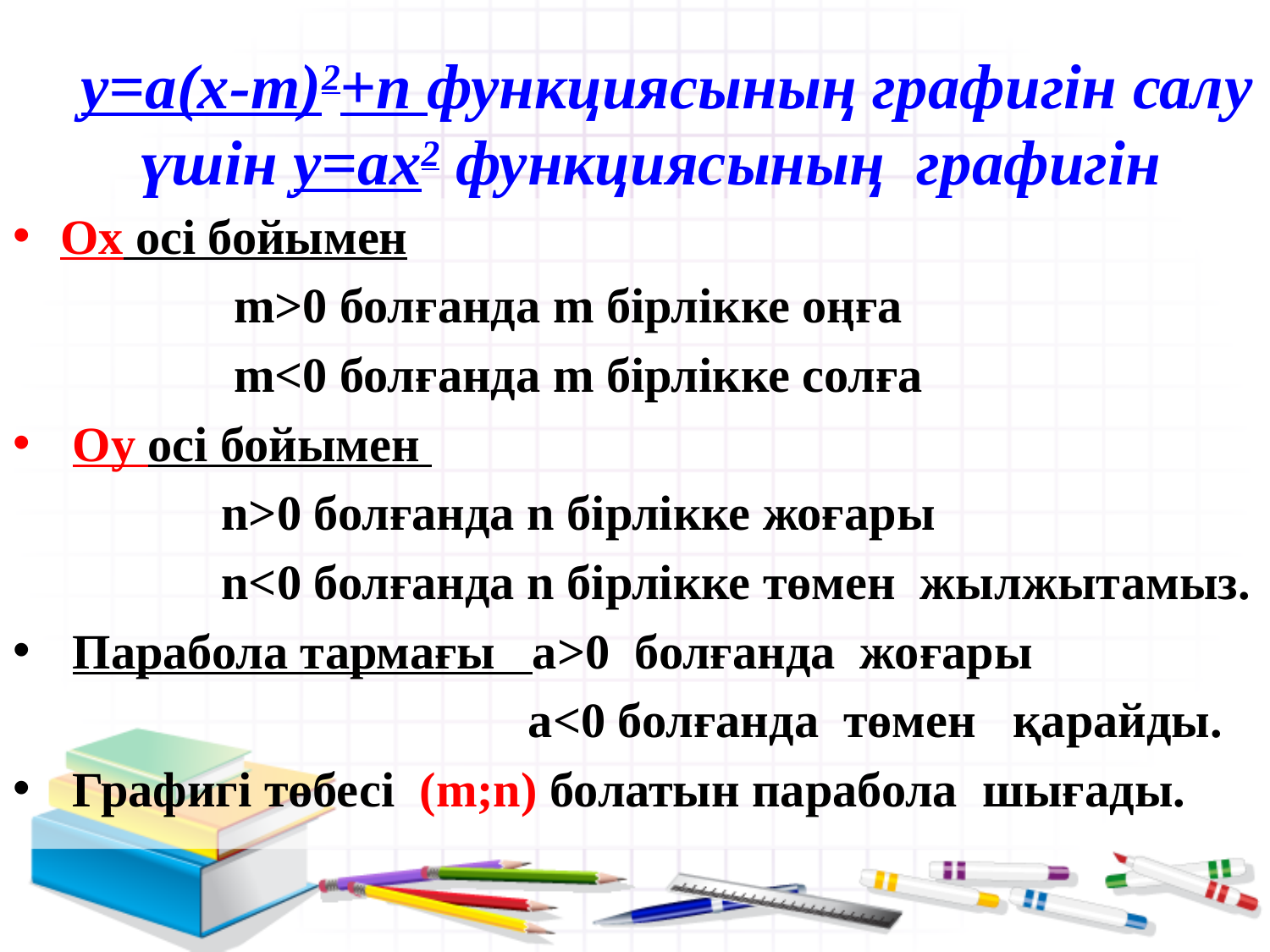

# у=а(х-m)2+n функциясының графигін салу үшін у=ах2 функциясының  графигін
Ох осі бойымен
                  m>0 болғанда m бірлікке оңға
                  m<0 болғанда m бірлікке солға
 Оу осі бойымен
                 n>0 болғанда n бірлікке жоғары
                 n<0 болғанда n бірлікке төмен  жылжытамыз.
 Парабола тармағы   а>0  болғанда  жоғары
                                          а<0 болғанда  төмен   қарайды.
 Графигі төбесі  (m;n) болатын парабола  шығады.